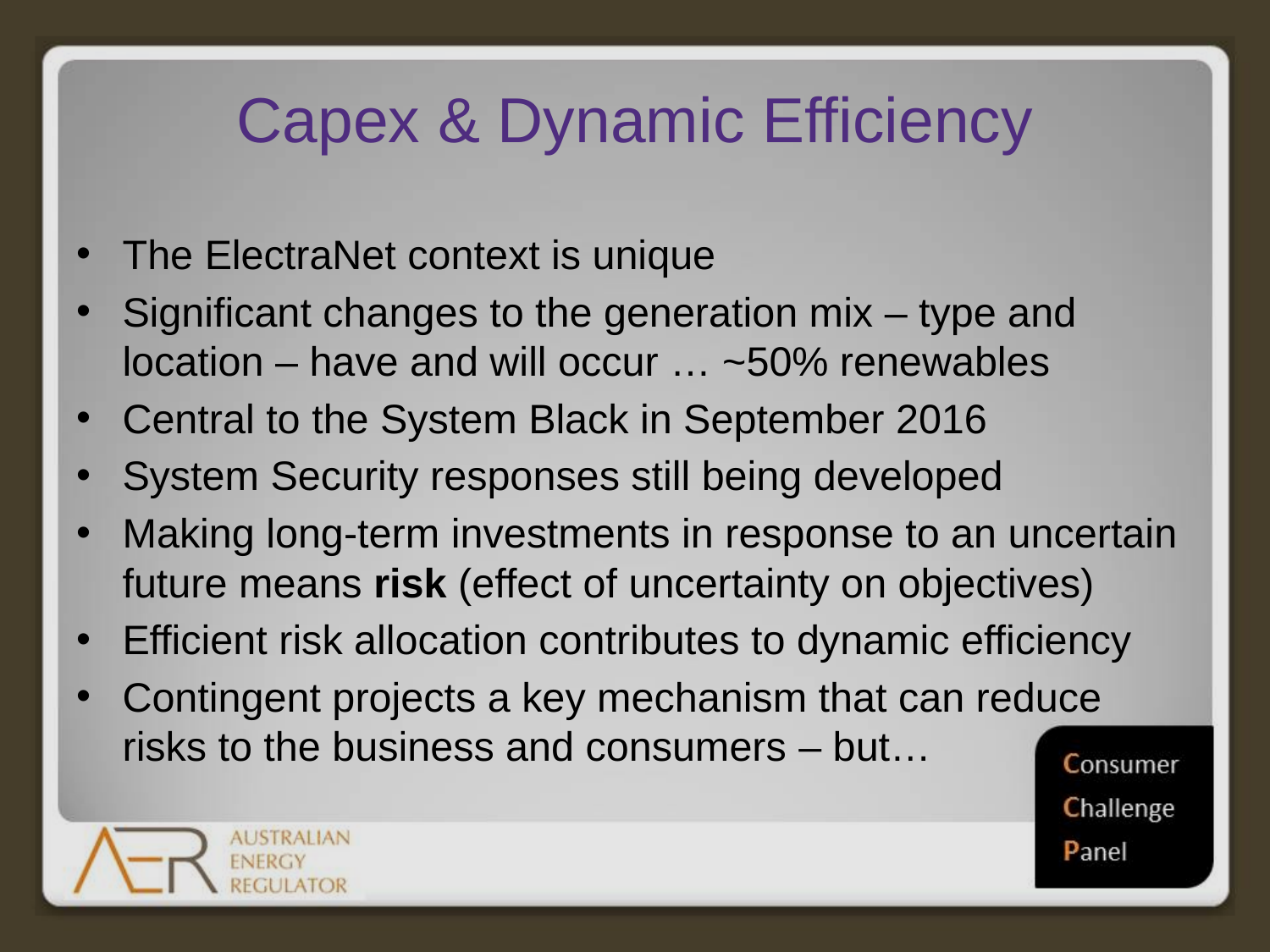

# Capex & Dynamic Efficiency
The ElectraNet context is unique
Significant changes to the generation mix – type and location – have and will occur … ~50% renewables
Central to the System Black in September 2016
System Security responses still being developed
Making long-term investments in response to an uncertain future means risk (effect of uncertainty on objectives)
Efficient risk allocation contributes to dynamic efficiency
Contingent projects a key mechanism that can reduce risks to the business and consumers – but…